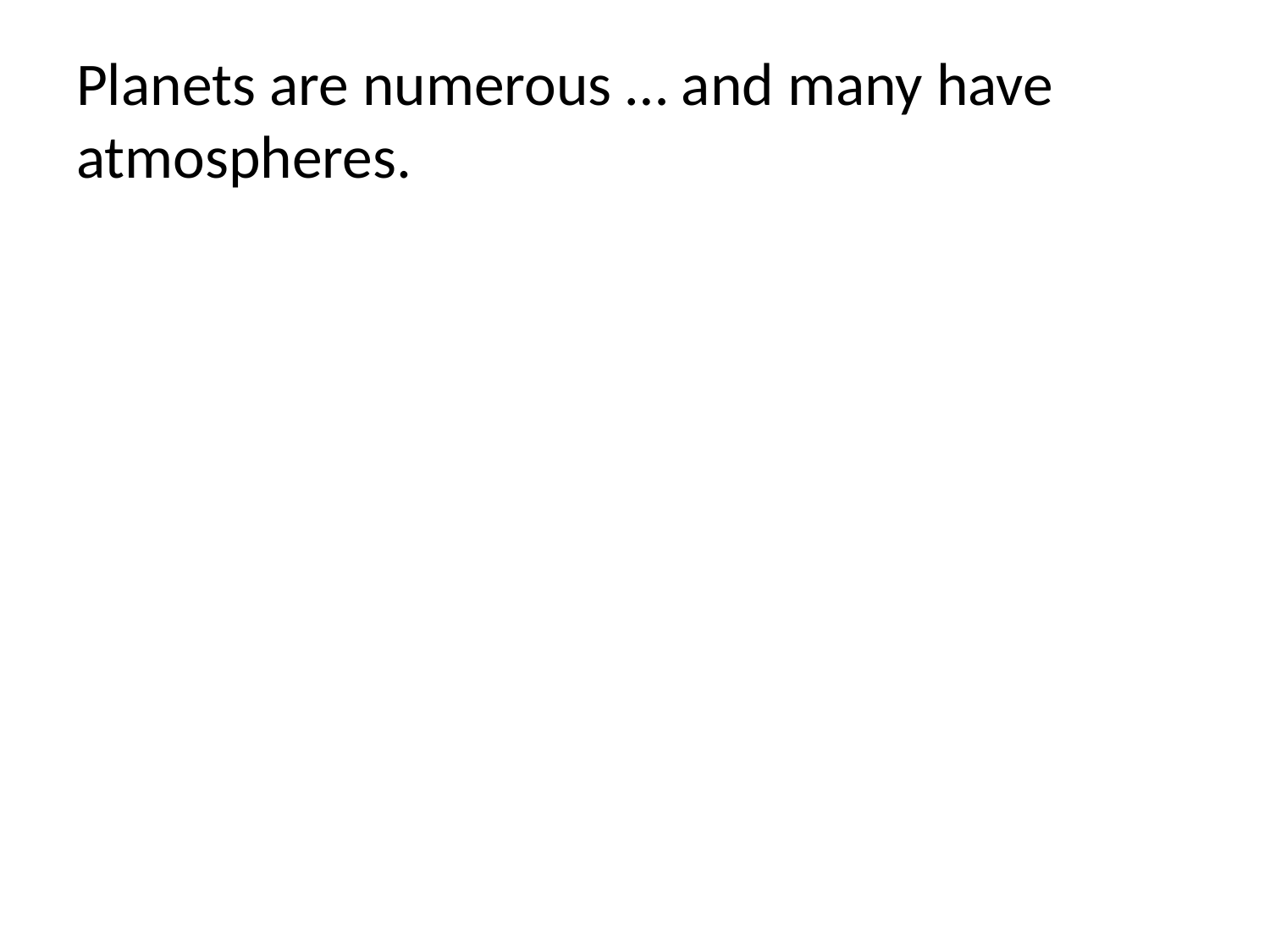

# Planets are numerous … and many have atmospheres.